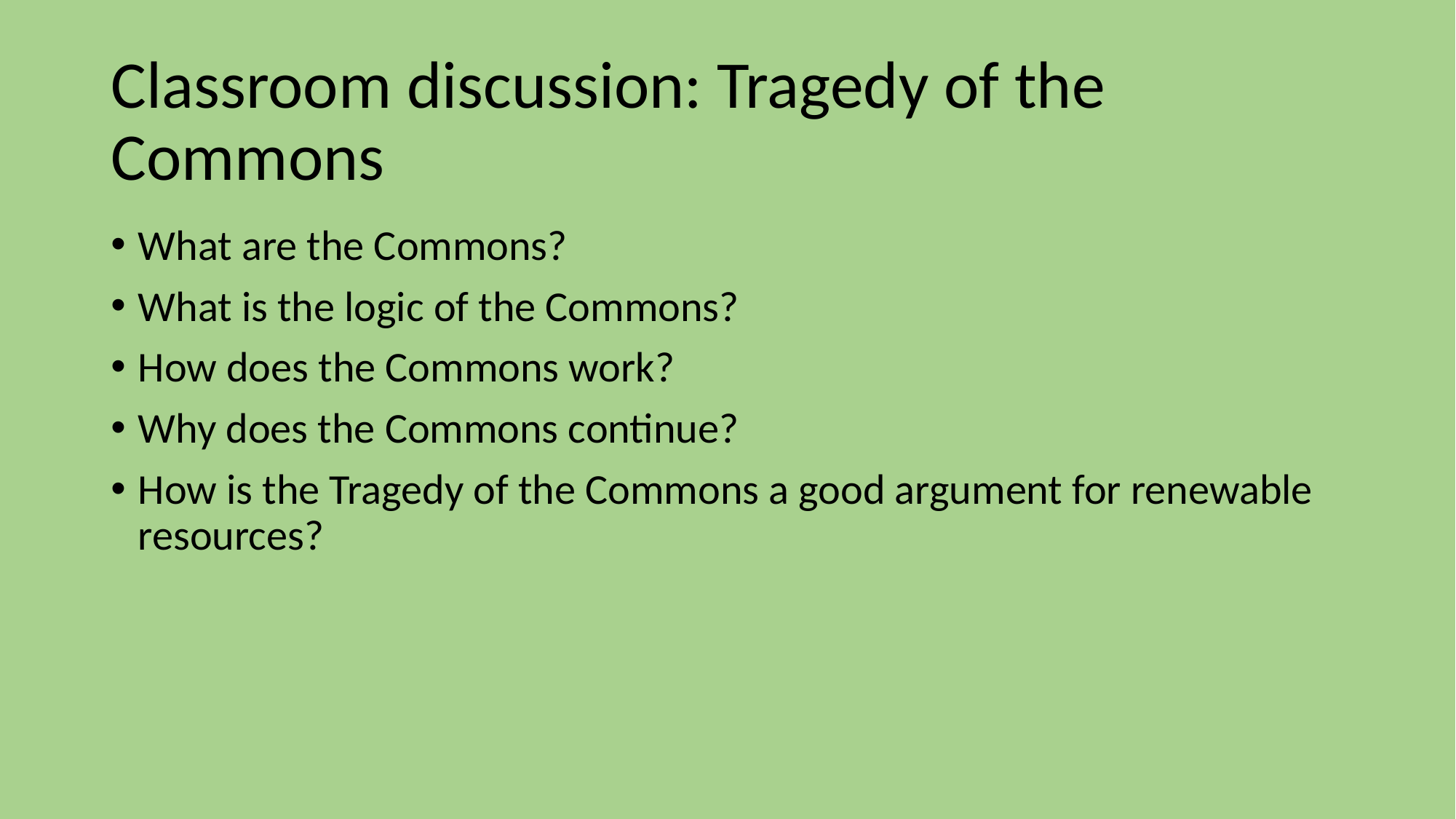

# Classroom discussion: Tragedy of the Commons
What are the Commons?
What is the logic of the Commons?
How does the Commons work?
Why does the Commons continue?
How is the Tragedy of the Commons a good argument for renewable resources?